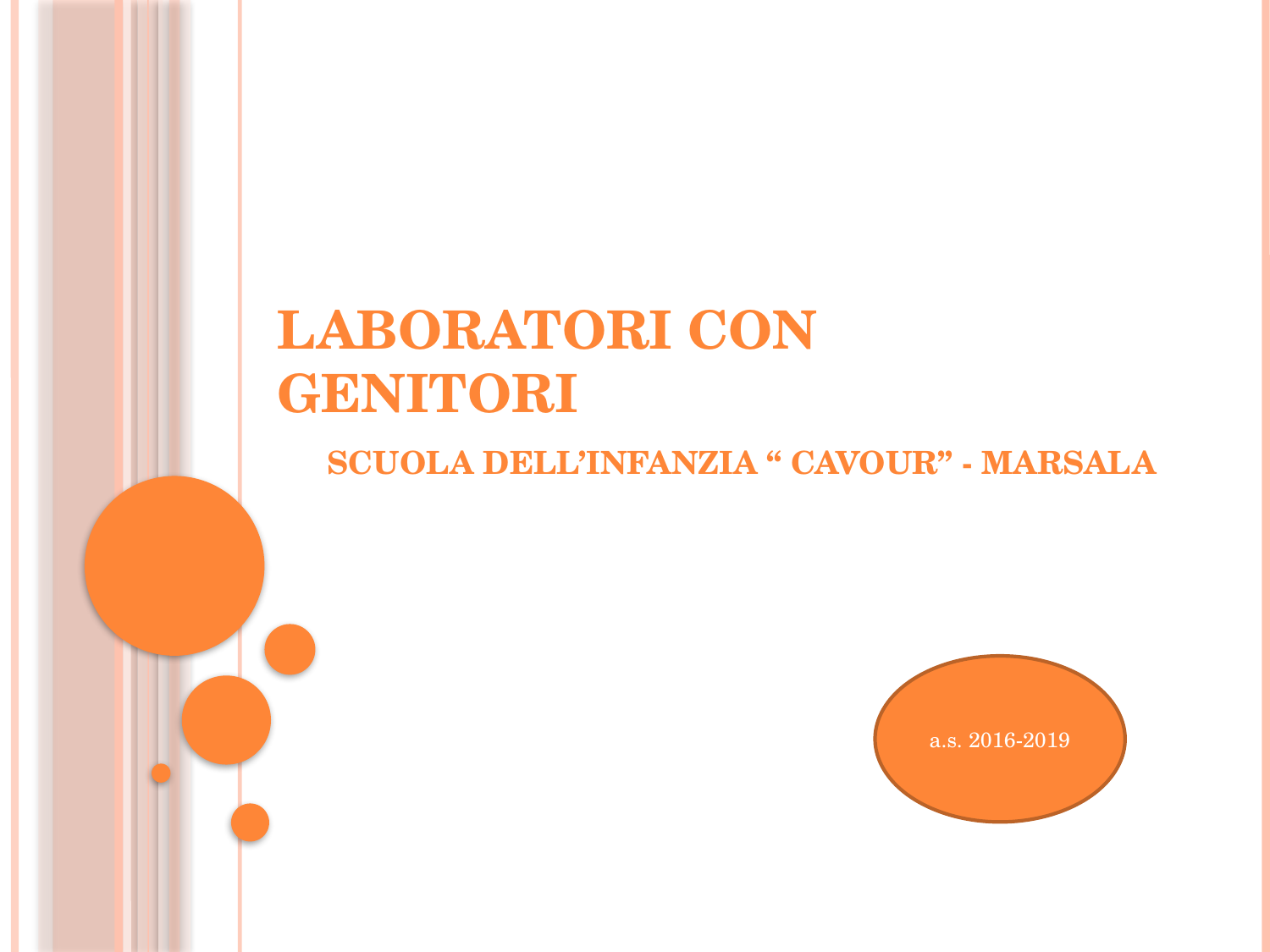

# Laboratori con genitori
SCUOLA DELL’INFANZIA “ CAVOUR” - MARSALA
a.s. 2016-2019